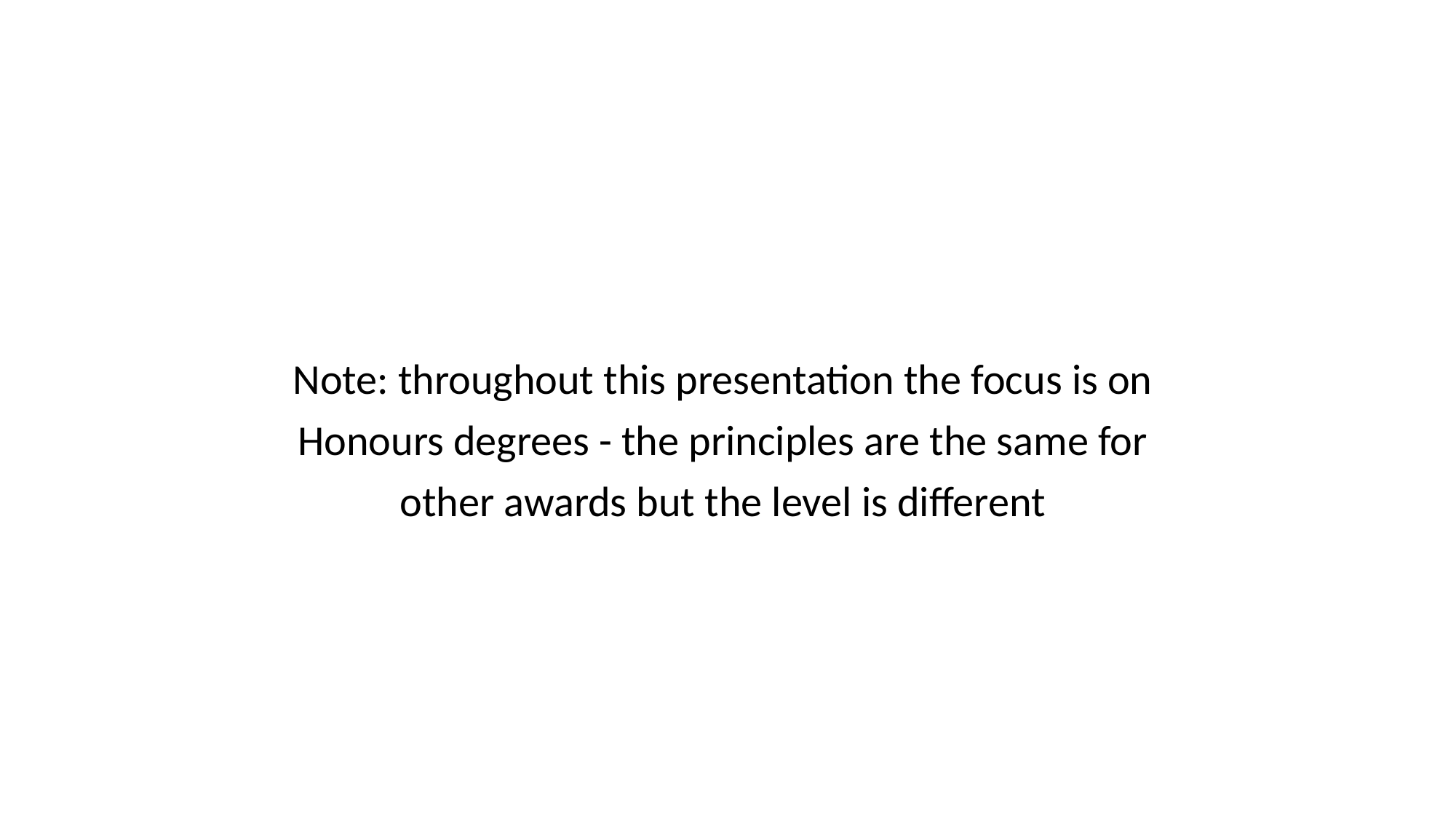

Note: throughout this presentation the focus is on
Honours degrees - the principles are the same for
other awards but the level is different